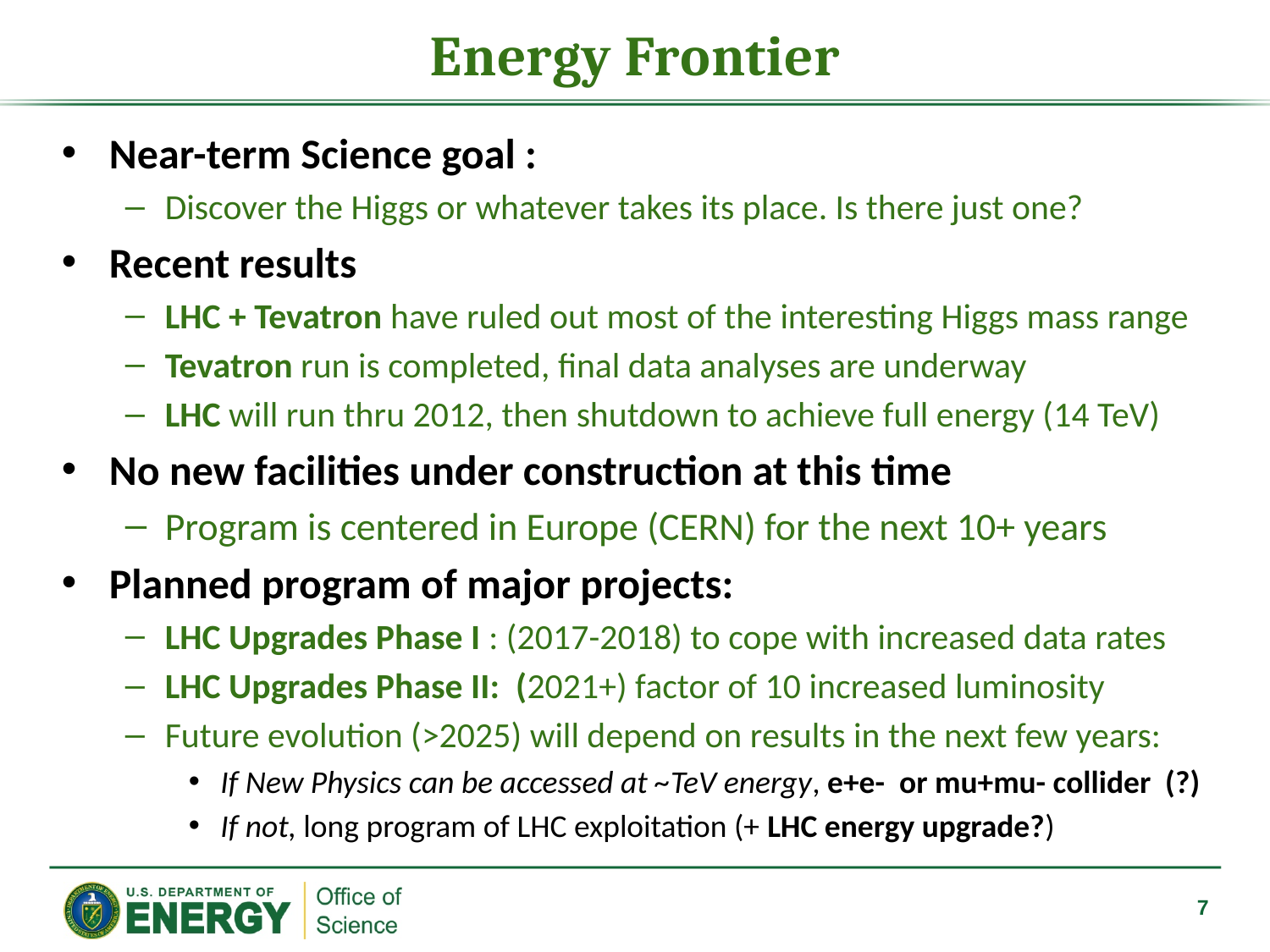

# Energy Frontier
Near-term Science goal :
Discover the Higgs or whatever takes its place. Is there just one?
Recent results
LHC + Tevatron have ruled out most of the interesting Higgs mass range
Tevatron run is completed, final data analyses are underway
LHC will run thru 2012, then shutdown to achieve full energy (14 TeV)
No new facilities under construction at this time
Program is centered in Europe (CERN) for the next 10+ years
Planned program of major projects:
LHC Upgrades Phase I : (2017-2018) to cope with increased data rates
LHC Upgrades Phase II:  (2021+) factor of 10 increased luminosity
Future evolution (>2025) will depend on results in the next few years:
If New Physics can be accessed at ~TeV energy, e+e-  or mu+mu- collider  (?)
If not, long program of LHC exploitation (+ LHC energy upgrade?)

7